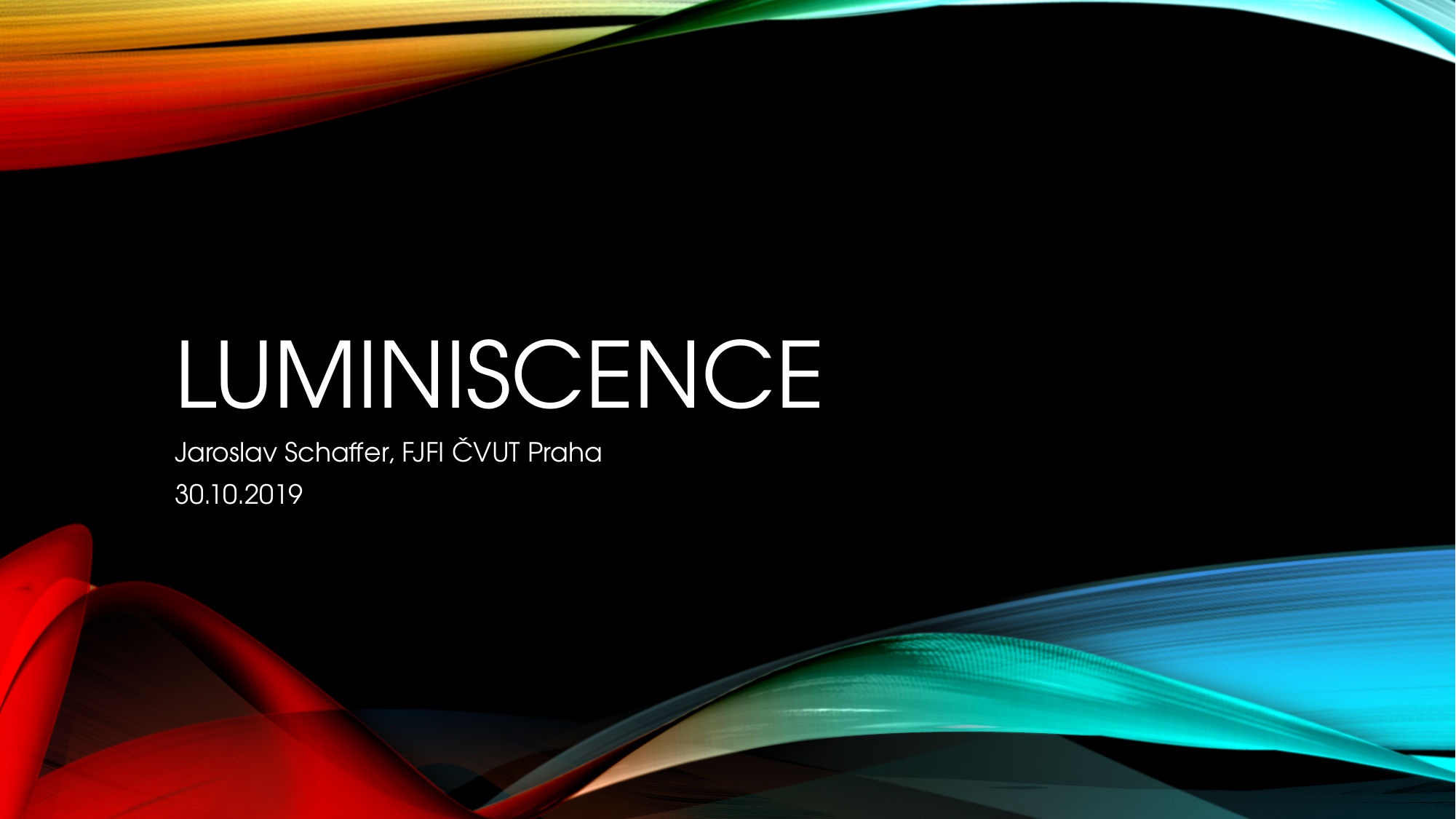

# Luminiscence
Jaroslav Schaffer, FJFI ČVUT Praha
30.10.2019